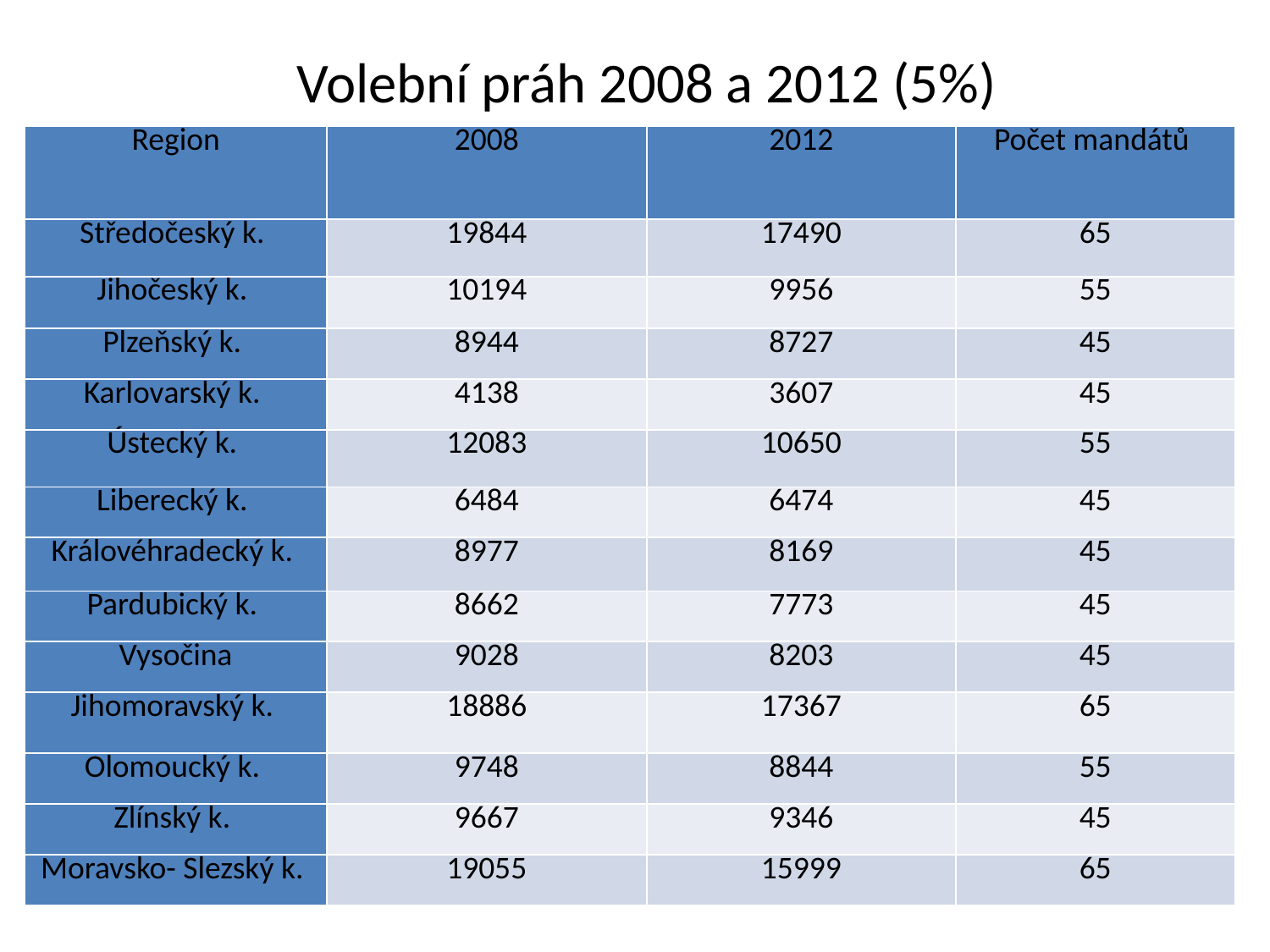

# Volební práh 2008 a 2012 (5%)
| Region | 2008 | 2012 | Počet mandátů |
| --- | --- | --- | --- |
| Středočeský k. | 19844 | 17490 | 65 |
| Jihočeský k. | 10194 | 9956 | 55 |
| Plzeňský k. | 8944 | 8727 | 45 |
| Karlovarský k. | 4138 | 3607 | 45 |
| Ústecký k. | 12083 | 10650 | 55 |
| Liberecký k. | 6484 | 6474 | 45 |
| Královéhradecký k. | 8977 | 8169 | 45 |
| Pardubický k. | 8662 | 7773 | 45 |
| Vysočina | 9028 | 8203 | 45 |
| Jihomoravský k. | 18886 | 17367 | 65 |
| Olomoucký k. | 9748 | 8844 | 55 |
| Zlínský k. | 9667 | 9346 | 45 |
| Moravsko- Slezský k. | 19055 | 15999 | 65 |